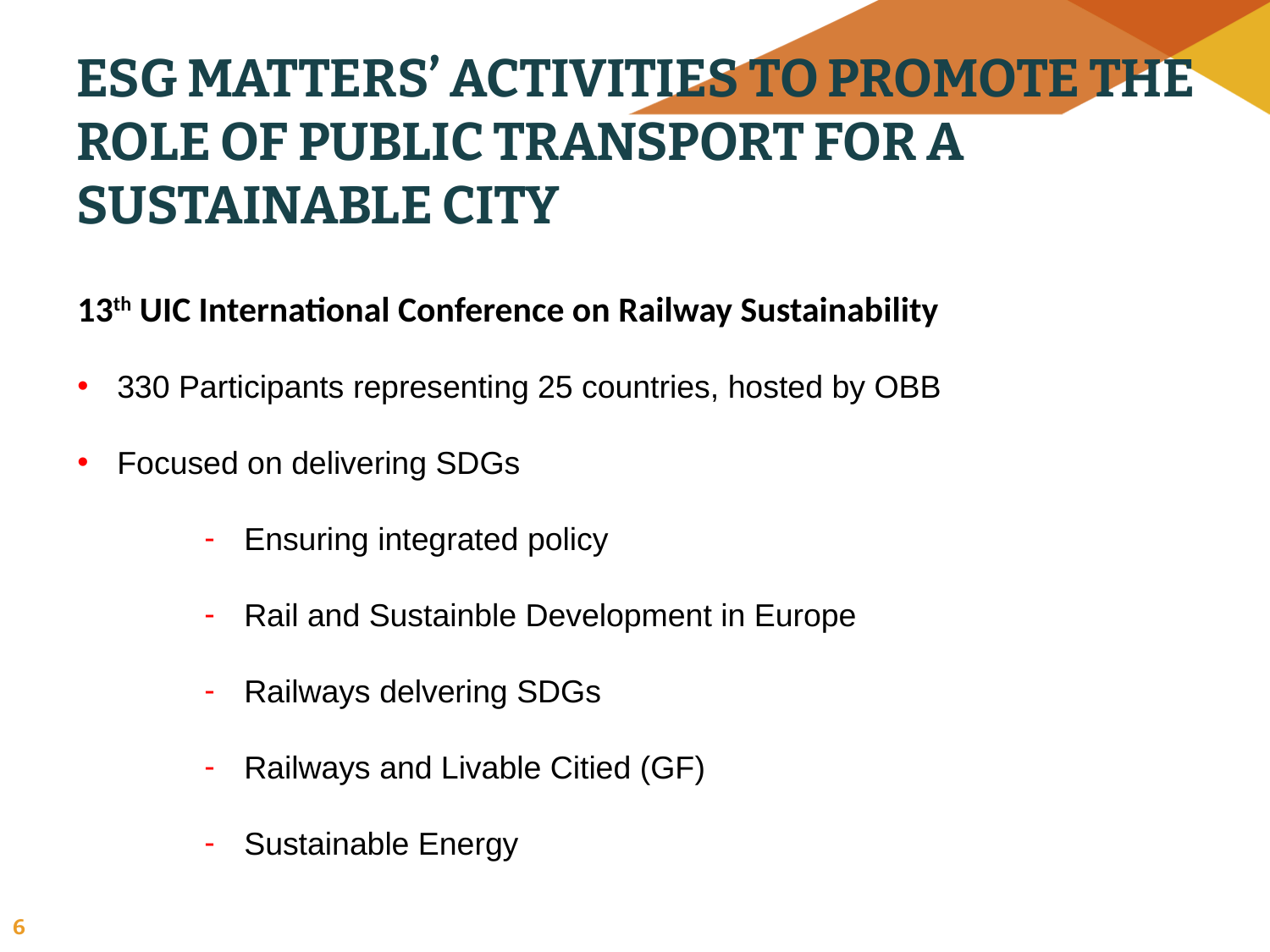

# ESG Matters’ activities to promote the role of public transport for a sustainable city

13th UIC International Conference on Railway Sustainability

330 Participants representing 25 countries, hosted by OBB

Focused on delivering SDGs

Ensuring integrated policy

Rail and Sustainble Development in Europe

Railways delvering SDGs

Railways and Livable Citied (GF)

Sustainable Energy

A

6